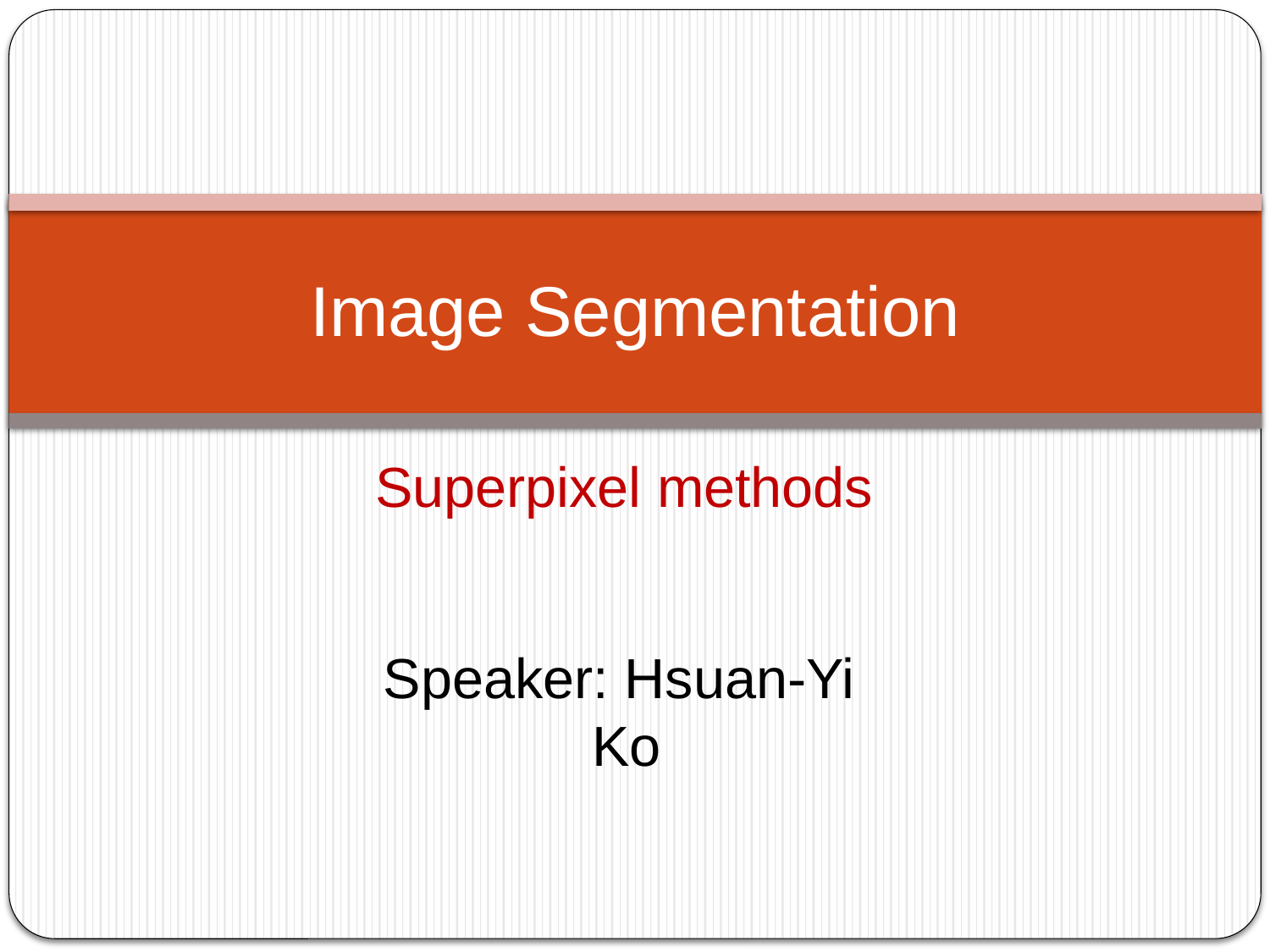

# Image Segmentation
Superpixel methods
Speaker: Hsuan-Yi  Ko